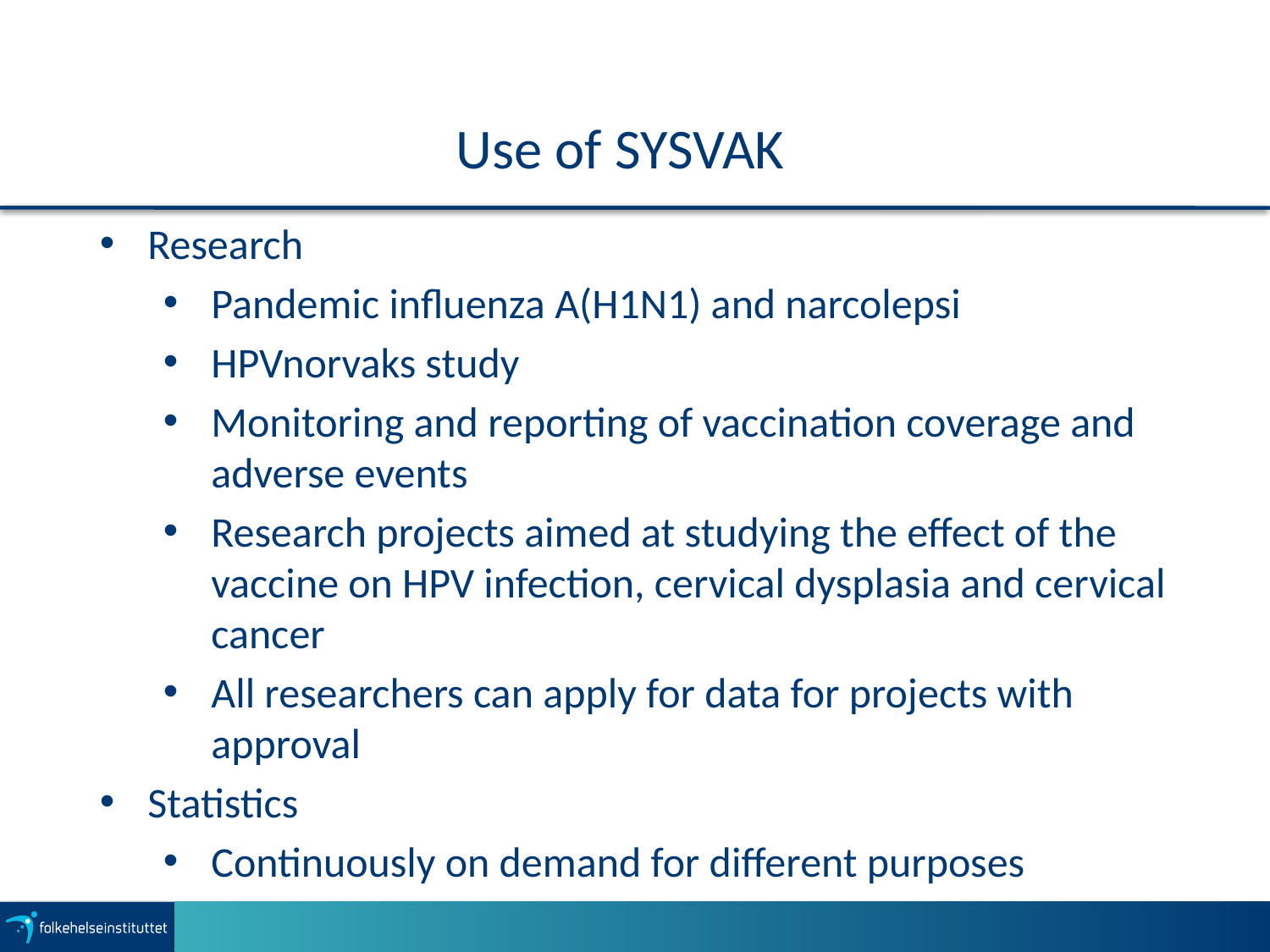

# Use of SYSVAK
Research
Pandemic influenza A(H1N1) and narcolepsi
HPVnorvaks study
Monitoring and reporting of vaccination coverage and adverse events
Research projects aimed at studying the effect of the vaccine on HPV infection, cervical dysplasia and cervical cancer
All researchers can apply for data for projects with approval
Statistics
Continuously on demand for different purposes